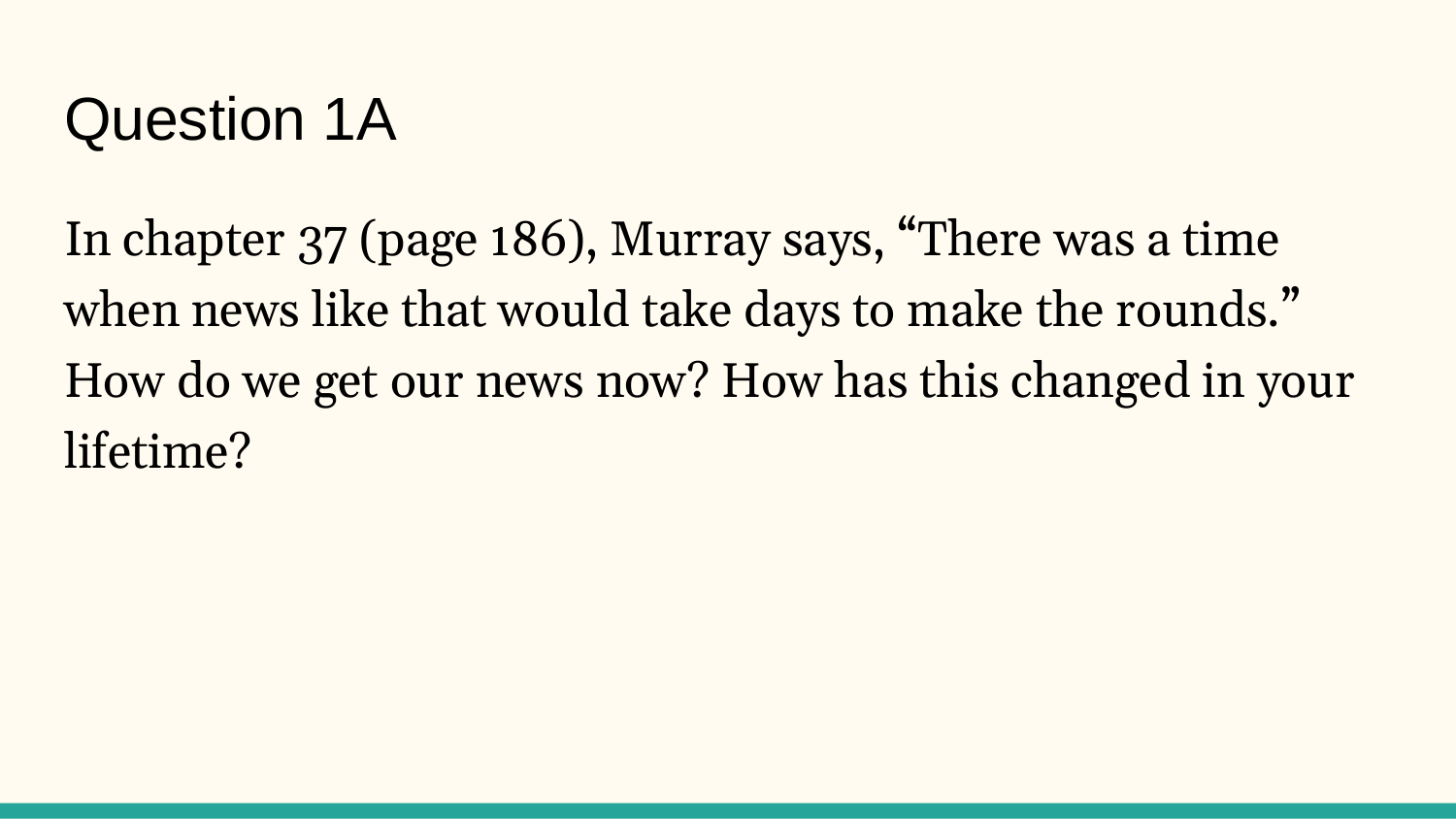

# Question 1A
In chapter 37 (page 186), Murray says, “There was a time when news like that would take days to make the rounds.” How do we get our news now? How has this changed in your lifetime?